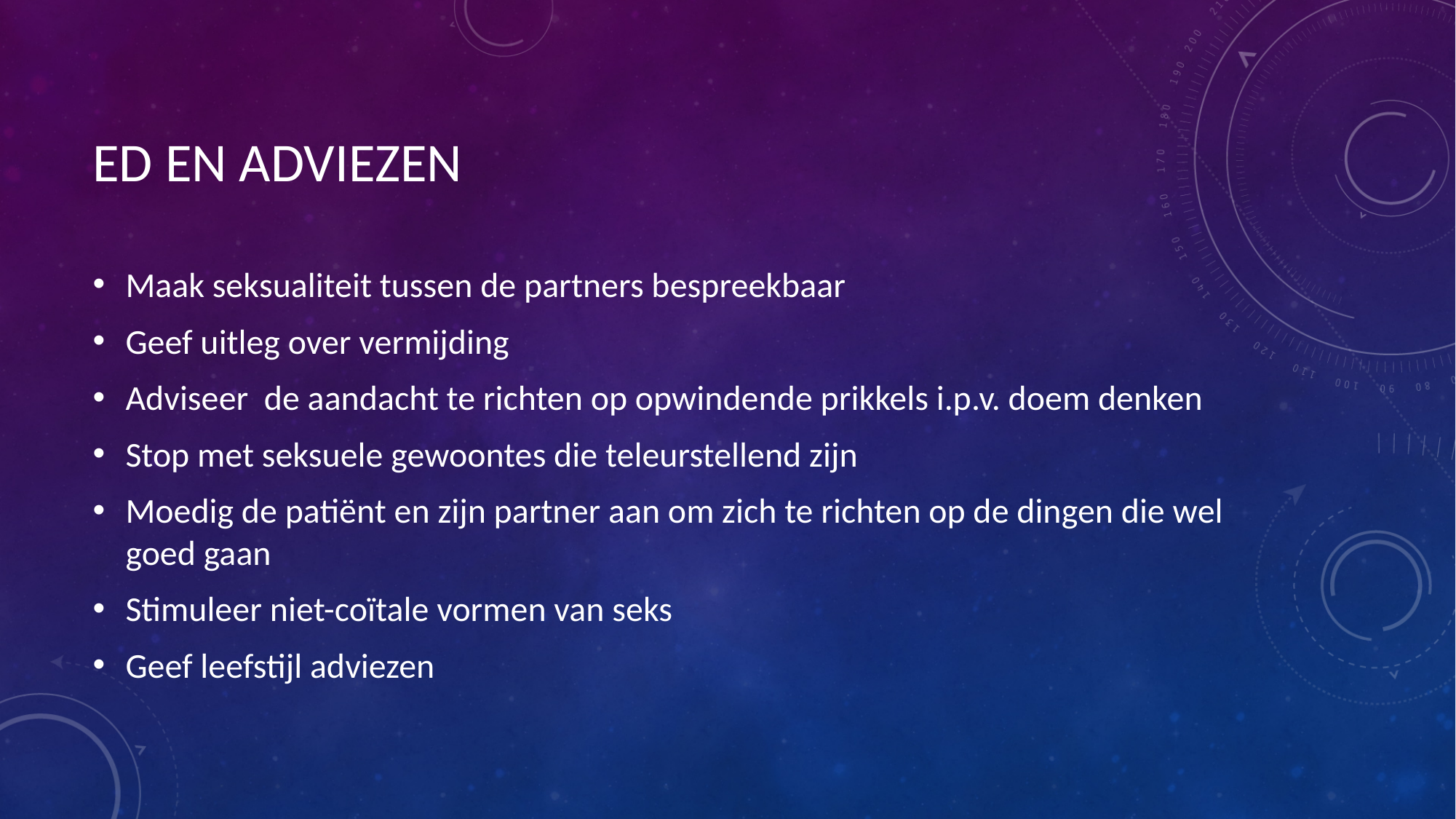

# ED en adviezen
Maak seksualiteit tussen de partners bespreekbaar
Geef uitleg over vermijding
Adviseer  de aandacht te richten op opwindende prikkels i.p.v. doem denken
Stop met seksuele gewoontes die teleurstellend zijn
Moedig de patiënt en zijn partner aan om zich te richten op de dingen die wel goed gaan
Stimuleer niet-coïtale vormen van seks
Geef leefstijl adviezen